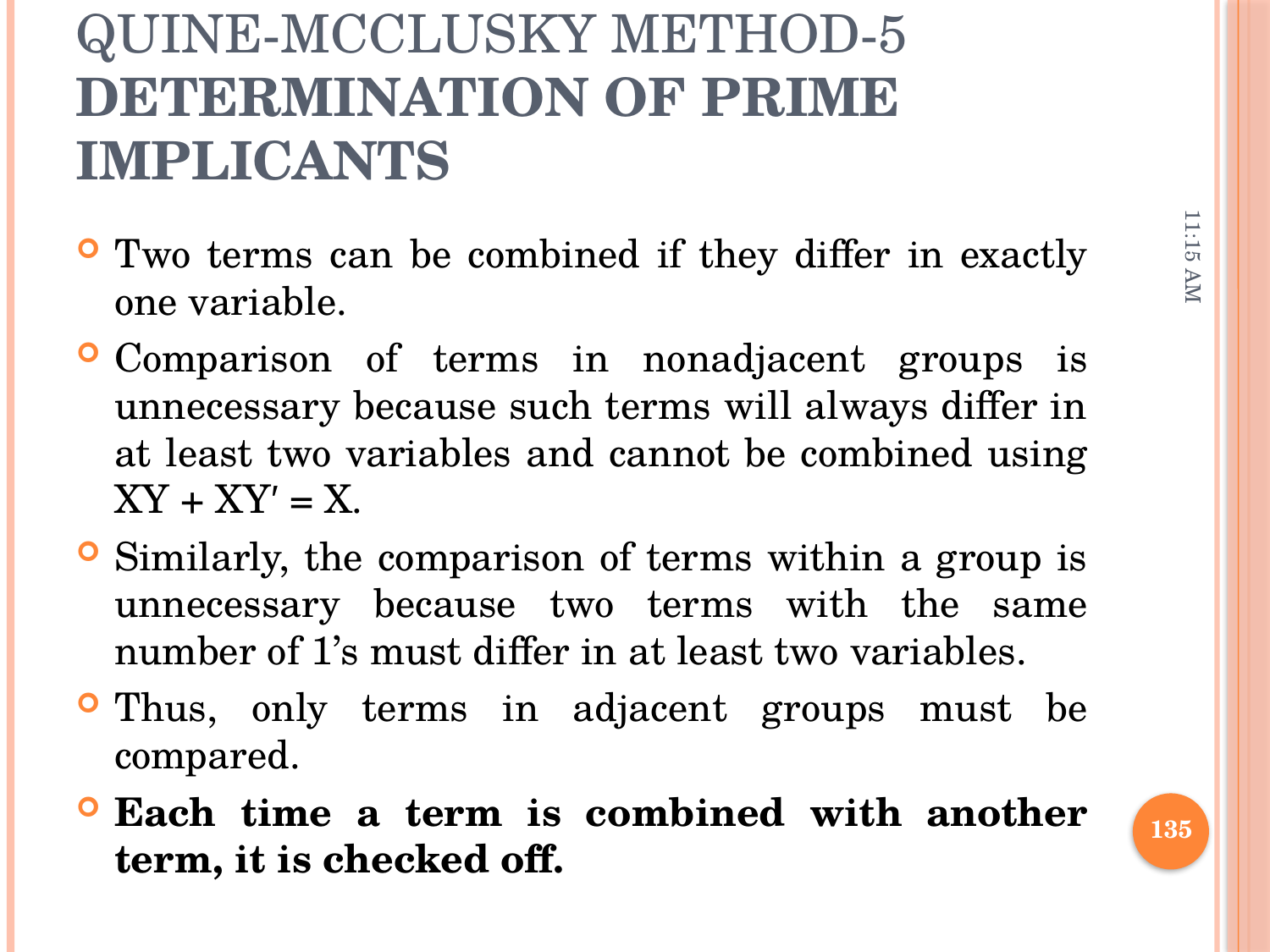

# QUINE-McCLUSKY METHOD-5 Determination of Prime Implicants
11:15 AM
Two terms can be combined if they differ in exactly one variable.
Comparison of terms in nonadjacent groups is unnecessary because such terms will always differ in at least two variables and cannot be combined using XY + XY′ = X.
Similarly, the comparison of terms within a group is unnecessary because two terms with the same number of 1’s must differ in at least two variables.
Thus, only terms in adjacent groups must be compared.
Each time a term is combined with another term, it is checked off.
135